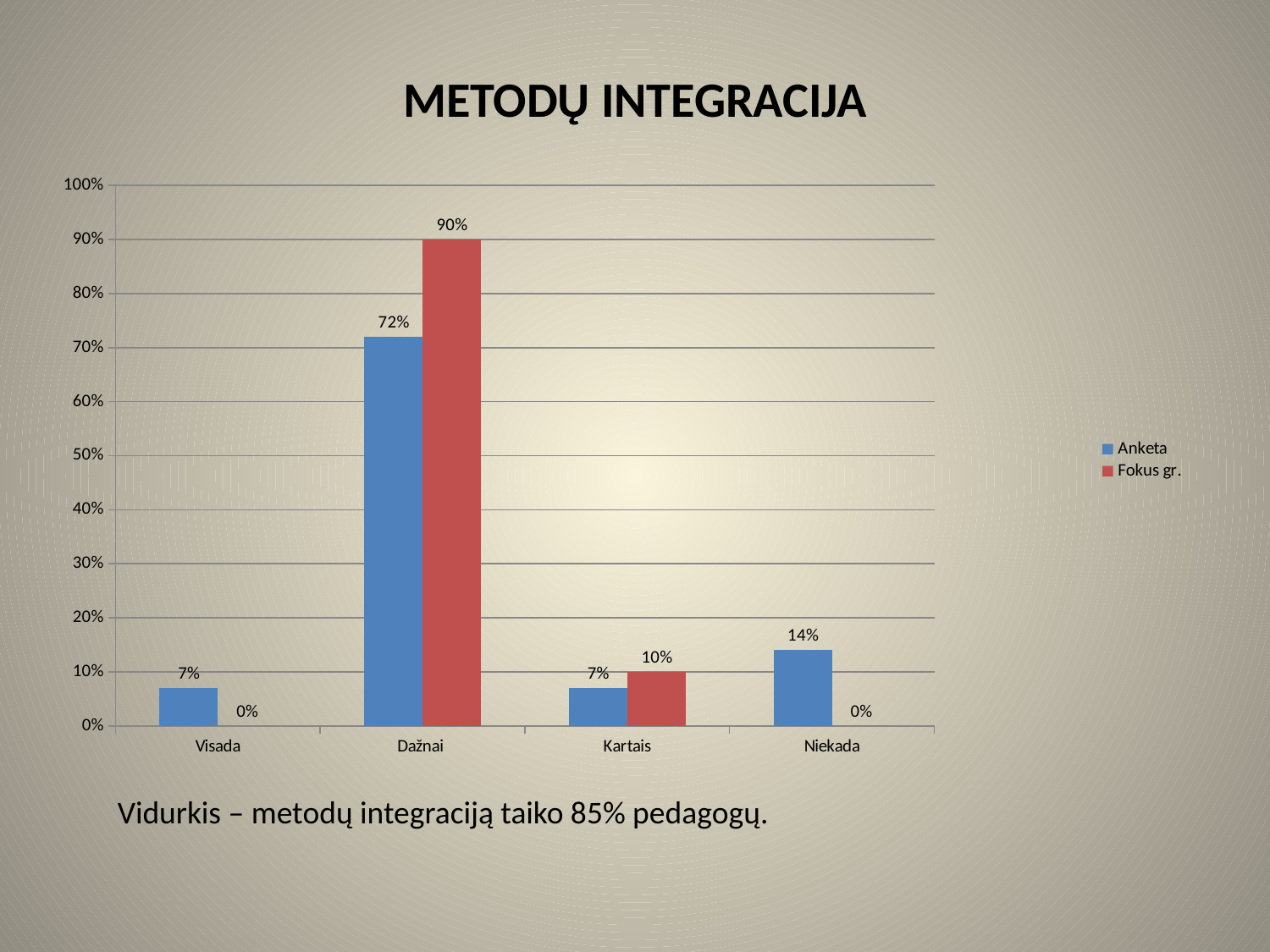

# METODŲ INTEGRACIJA

### Chart

| Category | Anketa | Fokus gr. |
|---|---|---|
| Visada | 0.07 | 0.0 |
| Dažnai  | 0.72 | 0.9 |
| Kartais | 0.07 | 0.1 |
| Niekada | 0.14 | 0.0 |
Vidurkis – metodų integraciją taiko 85% pedagogų.